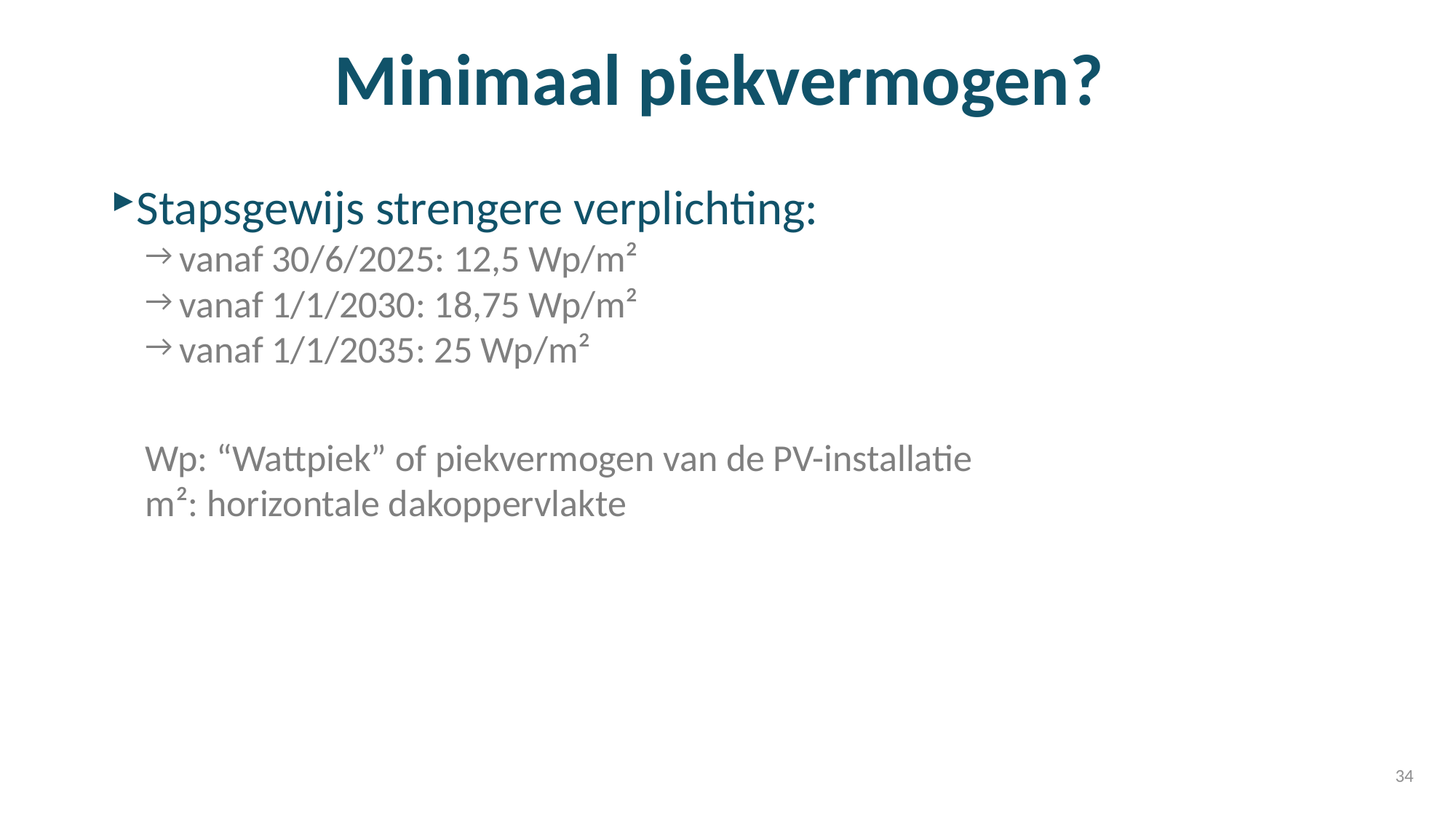

# Minimaal piekvermogen?
Stapsgewijs strengere verplichting:
vanaf 30/6/2025: 12,5 Wp/m²
vanaf 1/1/2030: 18,75 Wp/m²
vanaf 1/1/2035: 25 Wp/m²

Wp: “Wattpiek” of piekvermogen van de PV-installatie
m²: horizontale dakoppervlakte

34